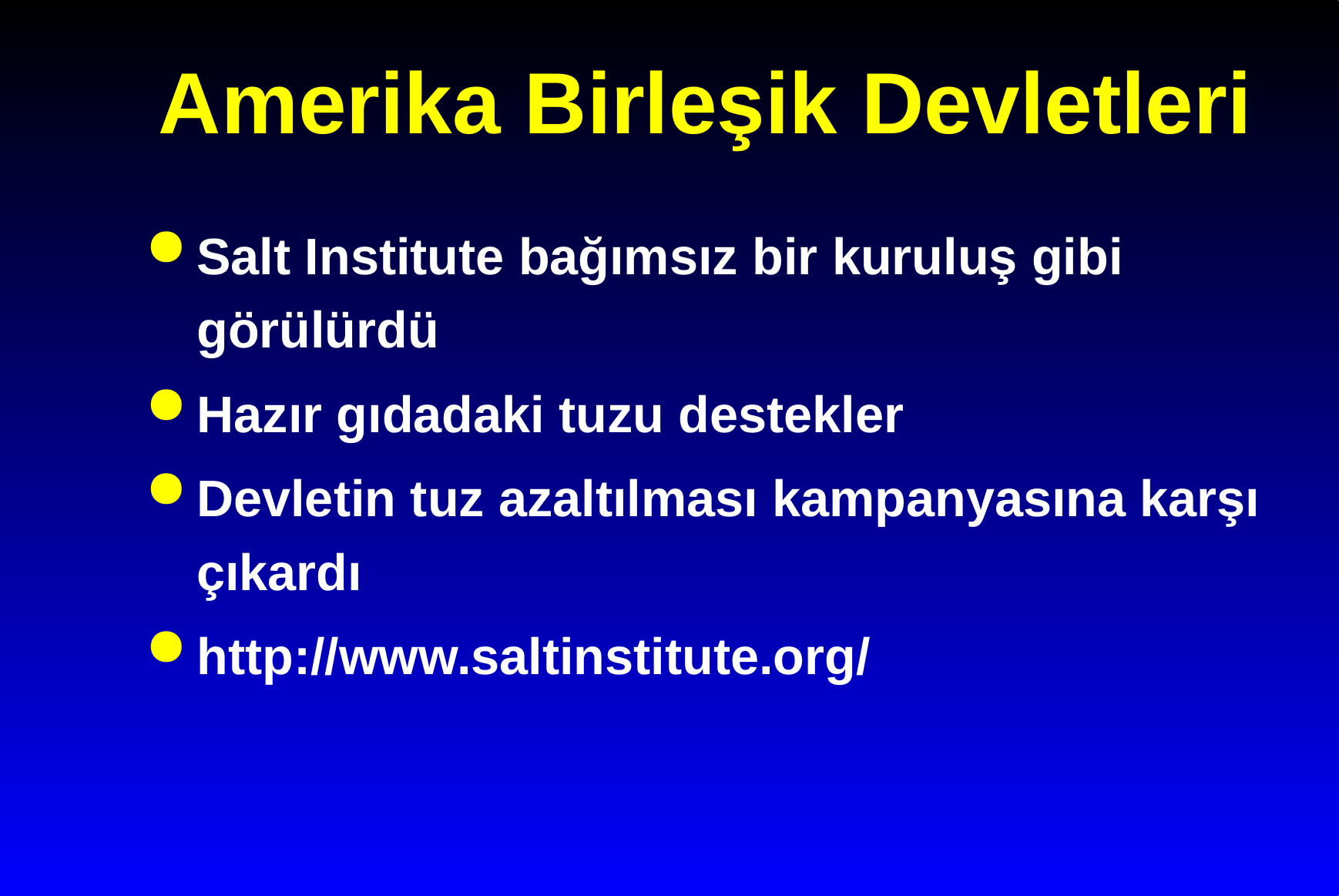

# Amerika Birleşik Devletleri
Salt Institute bağımsız bir kuruluş gibi görülürdü
Hazır gıdadaki tuzu destekler
Devletin tuz azaltılması kampanyasına karşı çıkardı
http://www.saltinstitute.org/